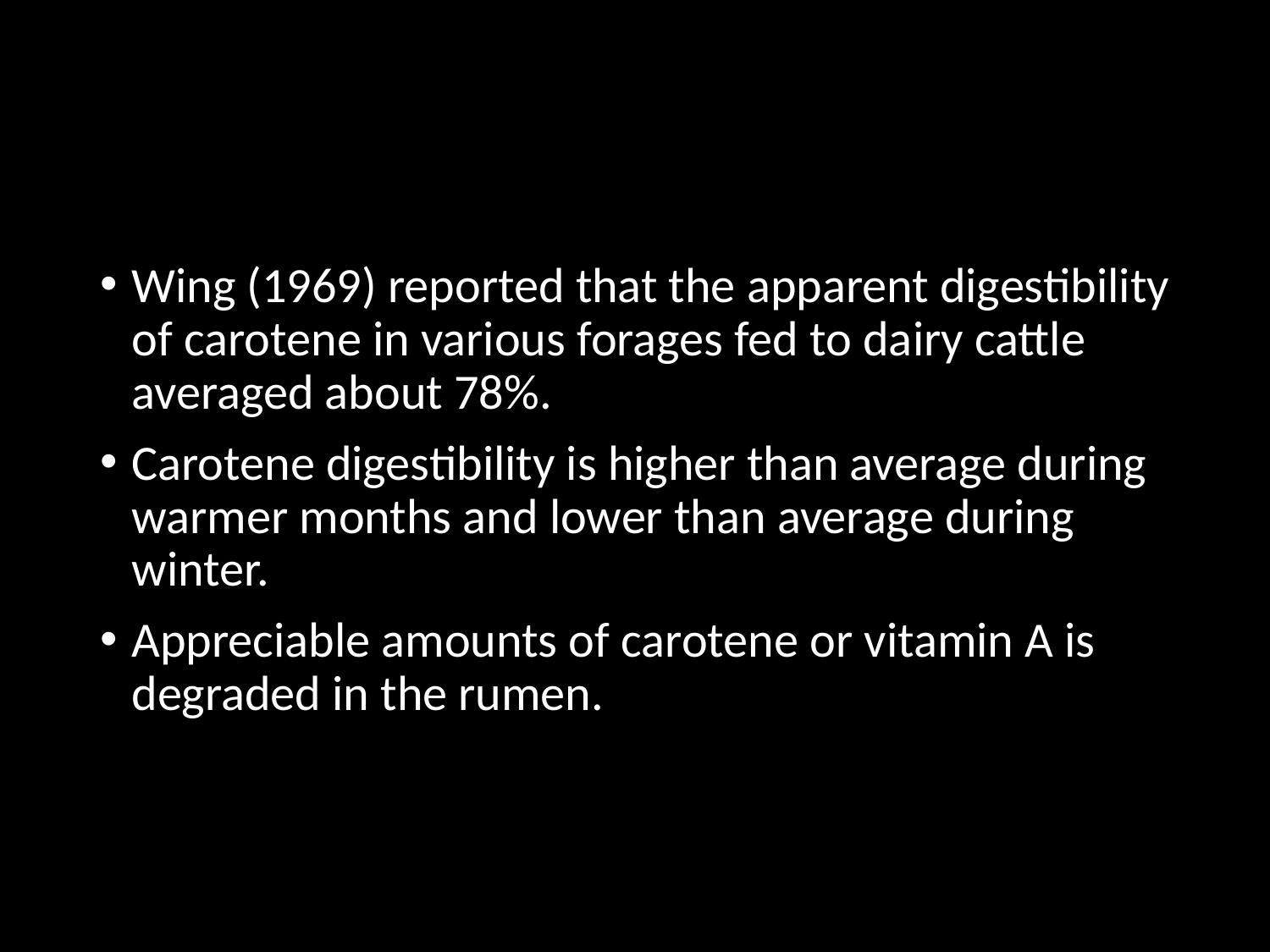

Wing (1969) reported that the apparent digestibility of carotene in various forages fed to dairy cattle averaged about 78%.
Carotene digestibility is higher than average during warmer months and lower than average during winter.
Appreciable amounts of carotene or vitamin A is degraded in the rumen.